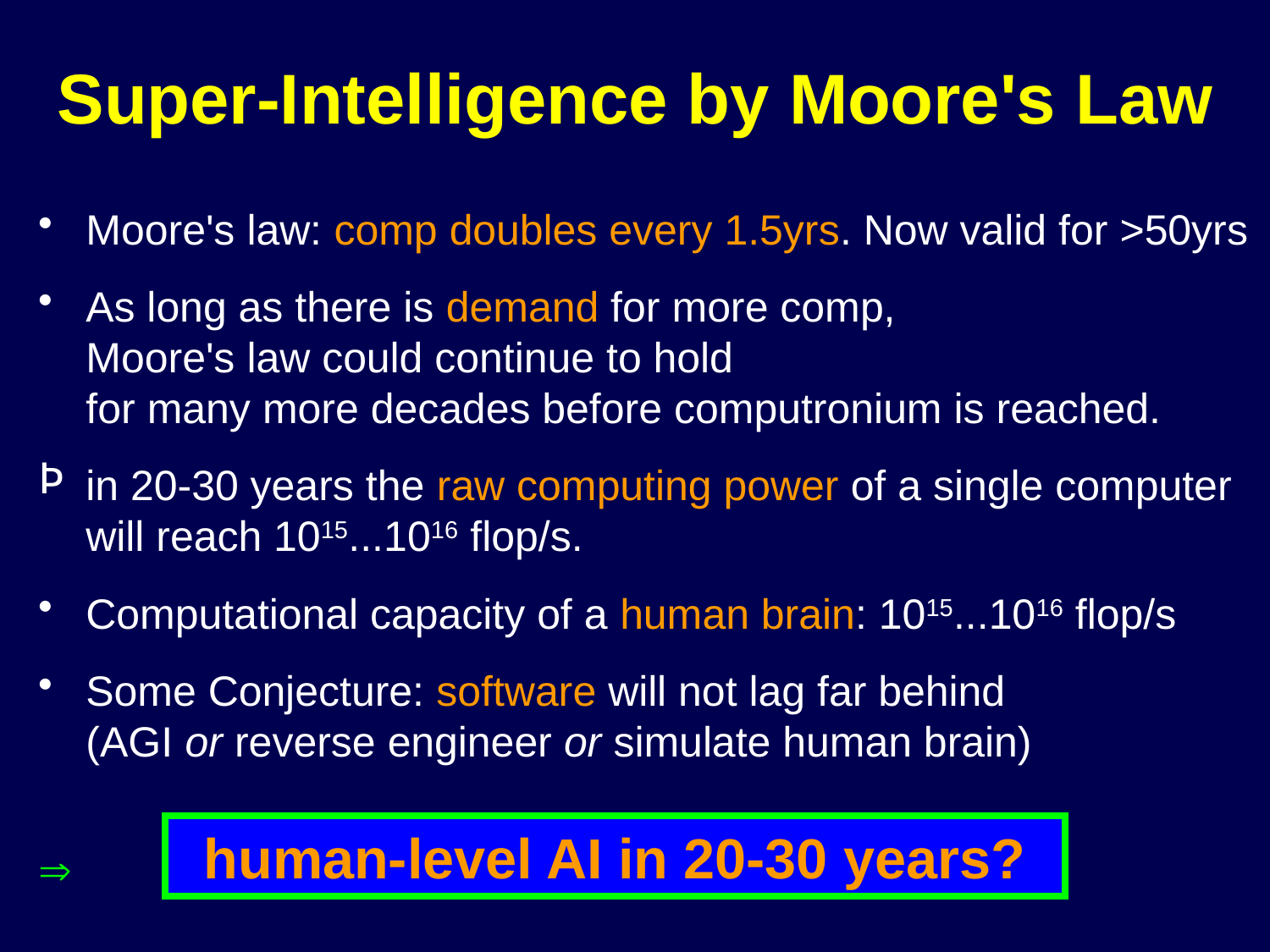

# Super-Intelligence by Moore's Law
Moore's law: comp doubles every 1.5yrs. Now valid for >50yrs
As long as there is demand for more comp,
Moore's law could continue to hold
for many more decades before computronium is reached.
in 20-30 years the raw computing power of a single computer will reach 1015...1016 flop/s.
Computational capacity of a human brain: 1015...1016 flop/s
Some Conjecture: software will not lag far behind
(AGI or reverse engineer or simulate human brain)
⇒
human-level AI in 20-30 years?